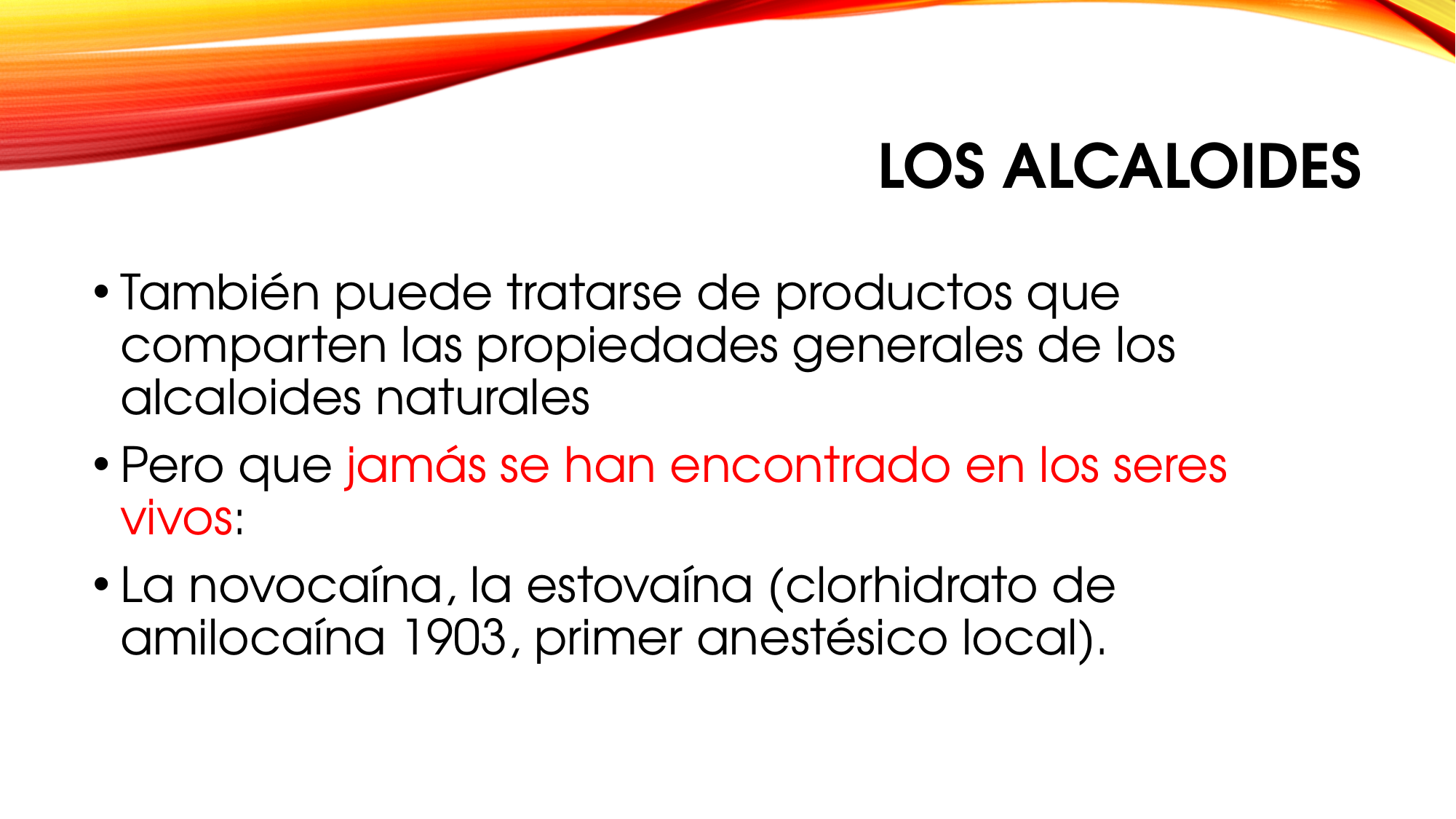

# Los alcaloides
También puede tratarse de productos que comparten las propiedades generales de los alcaloides naturales
Pero que jamás se han encontrado en los seres vivos:
La novocaína, la estovaína (clorhidrato de amilocaína 1903, primer anestésico local).